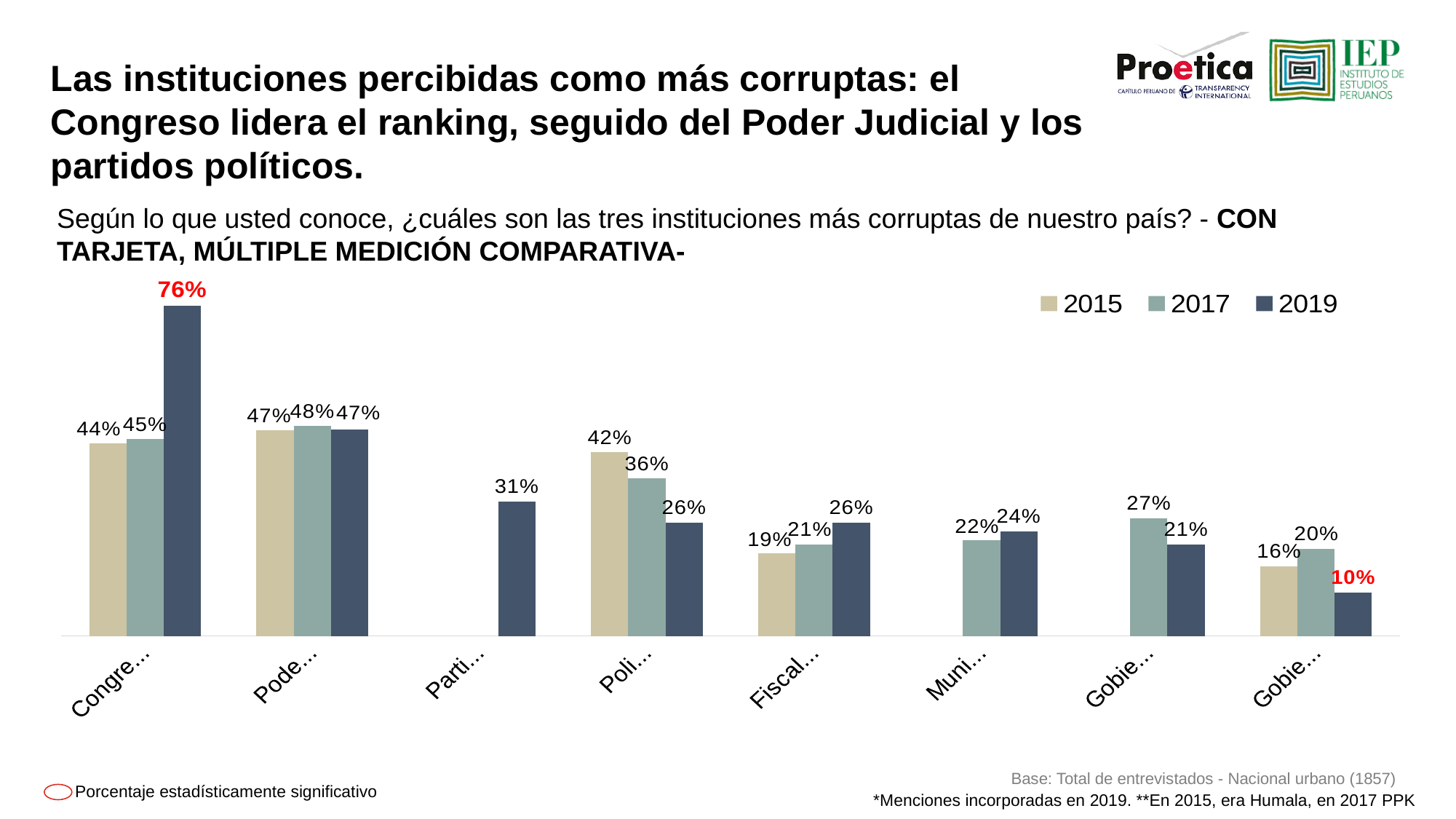

Las instituciones percibidas como más corruptas: el Congreso lidera el ranking, seguido del Poder Judicial y los partidos políticos.

[unsupported chart]

Según lo que usted conoce, ¿cuáles son las tres instituciones más corruptas de nuestro país? - CON TARJETA, MÚLTIPLE MEDICIÓN COMPARATIVA-
Porcentaje estadísticamente significativo

*Menciones incorporadas en 2019. **En 2015, era Humala, en 2017 PPK